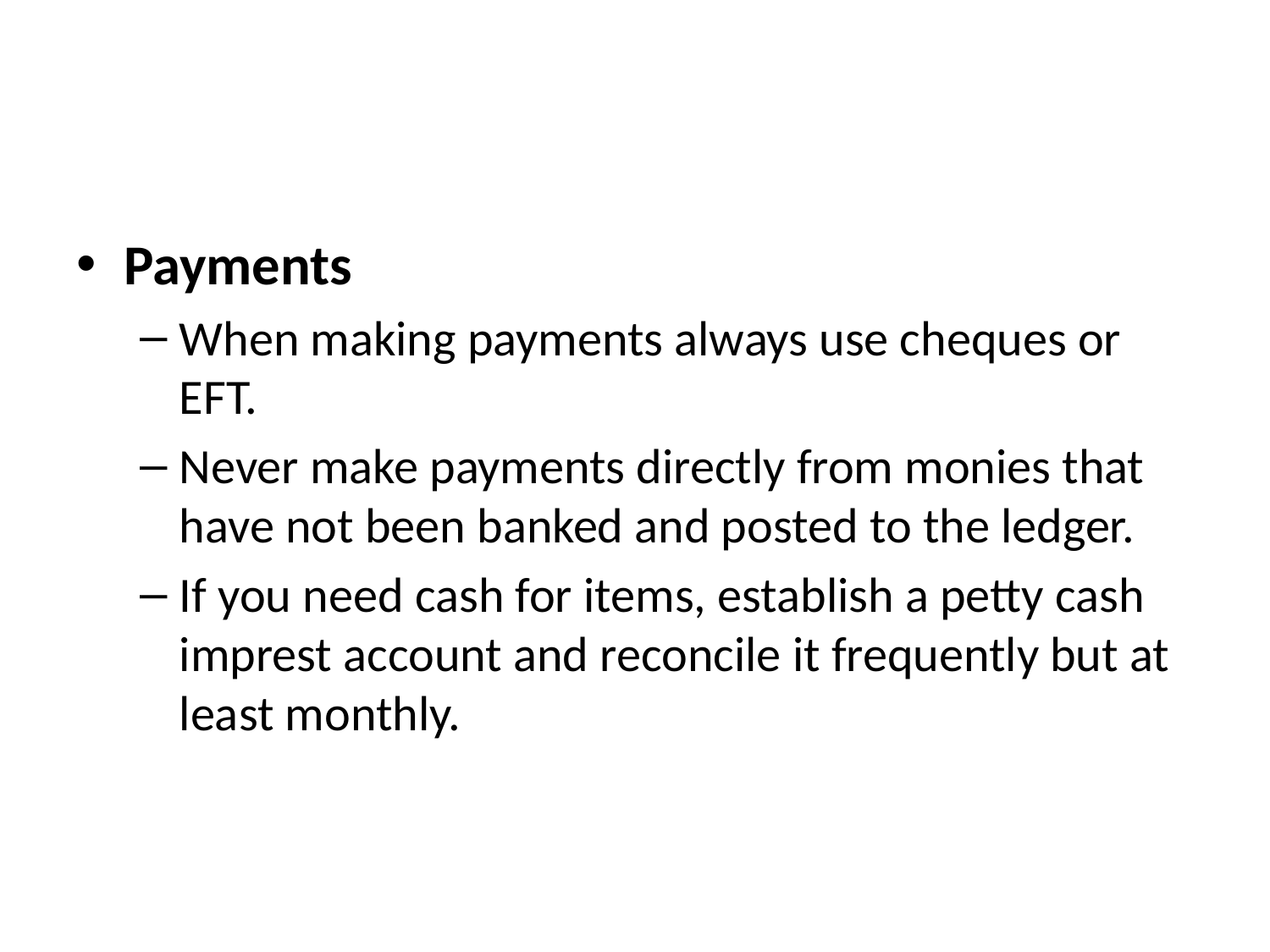

#
Payments
When making payments always use cheques or EFT.
Never make payments directly from monies that have not been banked and posted to the ledger.
If you need cash for items, establish a petty cash imprest account and reconcile it frequently but at least monthly.